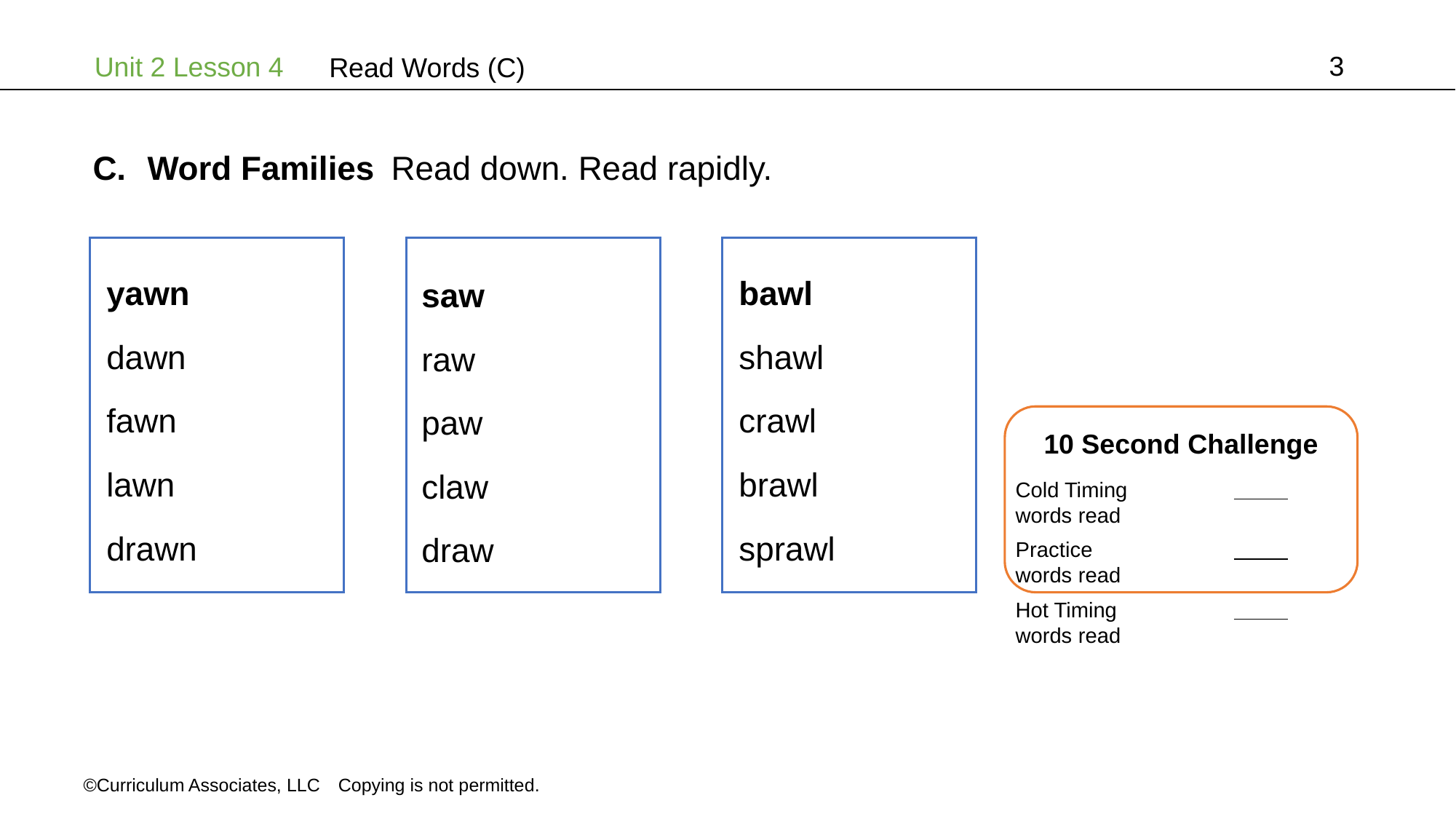

3
# Read Words (C)

Word Families Read down. Read rapidly.
bawl
shawl
crawl
brawl
sprawl
yawn
dawn
fawn
lawn
drawn

saw
raw
paw
claw
draw

10 Second Challenge
Cold Timing	          words read
Practice		          words read
Hot Timing		          words read